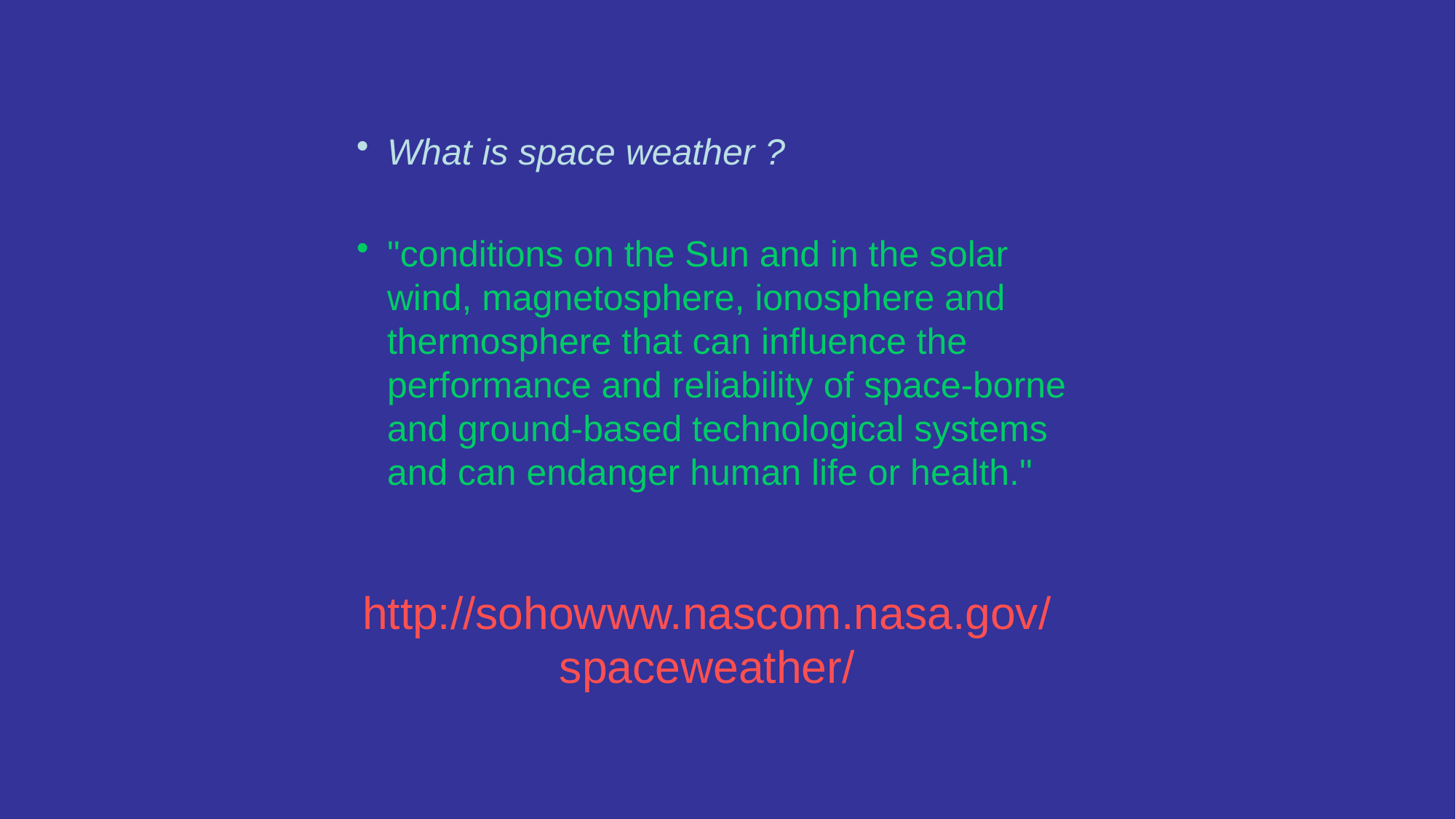

What is space weather ?

"conditions on the Sun and in the solar wind, magnetosphere, ionosphere and thermosphere that can influence the performance and reliability of space-borne and ground-based technological systems and can endanger human life or health."

# http://sohowww.nascom.nasa.gov/spaceweather/